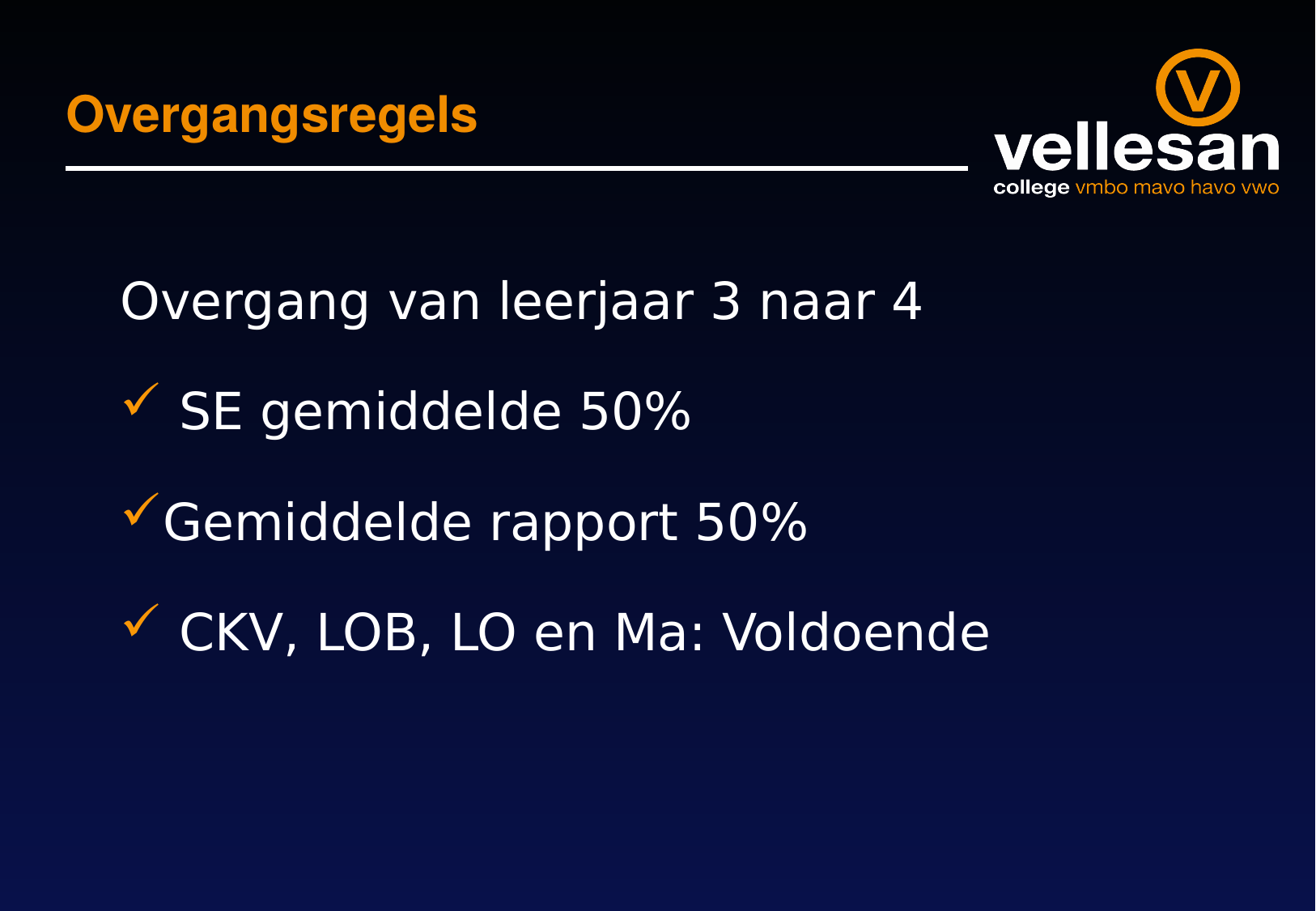

# Overgangsregels
Overgang van leerjaar 3 naar 4

 SE gemiddelde 50%

Gemiddelde rapport 50%

 CKV, LOB, LO en Ma: Voldoende